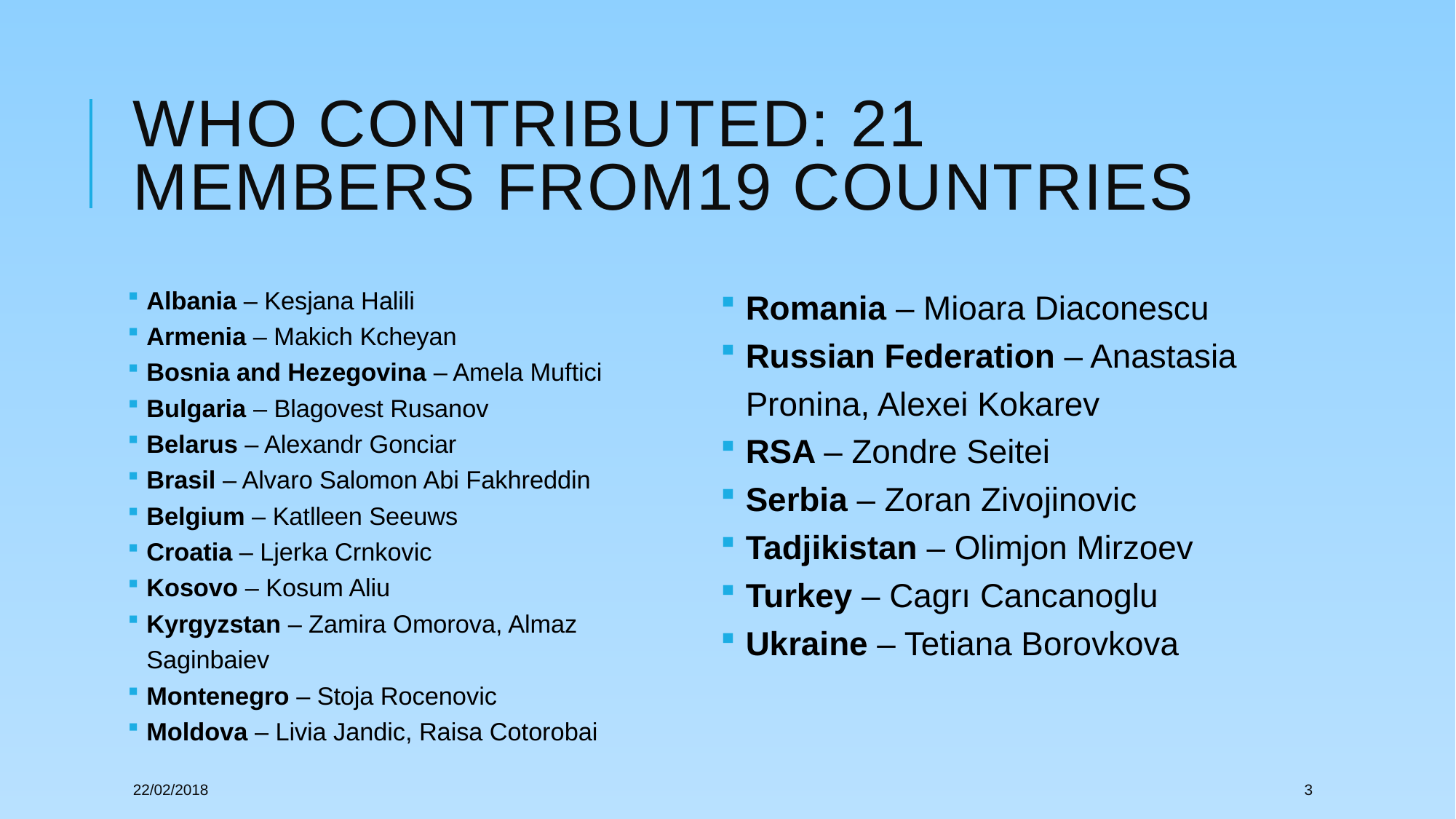

# who contributed: 21 members from19 countries
Albania – Kesjana Halili
Armenia – Makich Kcheyan
Bosnia and Hezegovina – Amela Muftici
Bulgaria – Blagovest Rusanov
Belarus – Alexandr Gonciar
Brasil – Alvaro Salomon Abi Fakhreddin
Belgium – Katlleen Seeuws
Croatia – Ljerka Crnkovic
Kosovo – Kosum Aliu
Kyrgyzstan – Zamira Omorova, Almaz Saginbaiev
Montenegro – Stoja Rocenovic
Moldova – Livia Jandic, Raisa Cotorobai
Romania – Mioara Diaconescu
Russian Federation – Anastasia Pronina, Alexei Kokarev
RSA – Zondre Seitei
Serbia – Zoran Zivojinovic
Tadjikistan – Olimjon Mirzoev
Turkey – Cagrı Cancanoglu
Ukraine – Tetiana Borovkova

22/02/2018
3